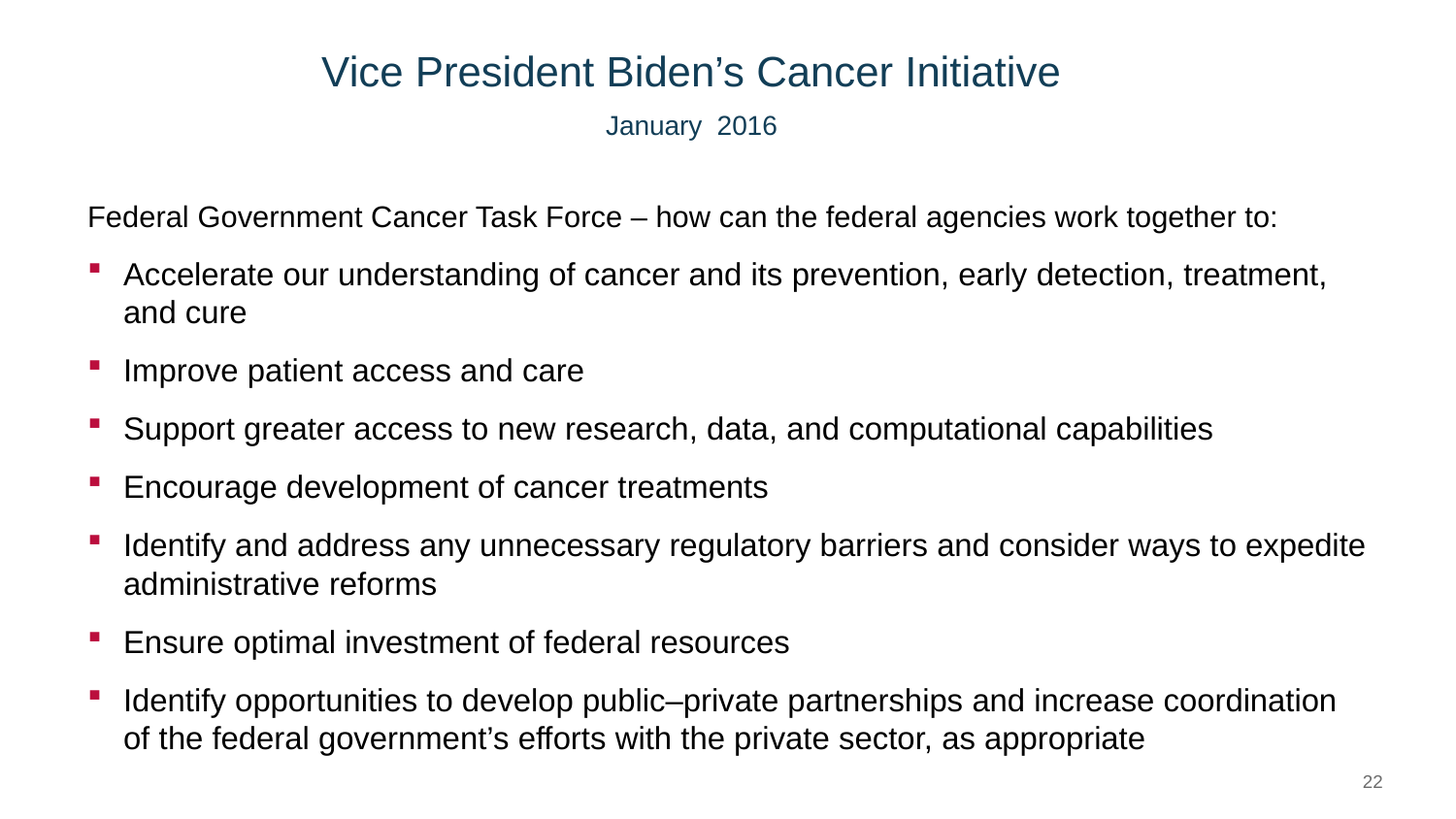

# Vice President Biden’s Cancer Initiative January  2016
Federal Government Cancer Task Force – how can the federal agencies work together to:
Accelerate our understanding of cancer and its prevention, early detection, treatment, and cure
Improve patient access and care
Support greater access to new research, data, and computational capabilities
Encourage development of cancer treatments
Identify and address any unnecessary regulatory barriers and consider ways to expedite administrative reforms
Ensure optimal investment of federal resources
Identify opportunities to develop public–private partnerships and increase coordination of the federal government’s efforts with the private sector, as appropriate
22